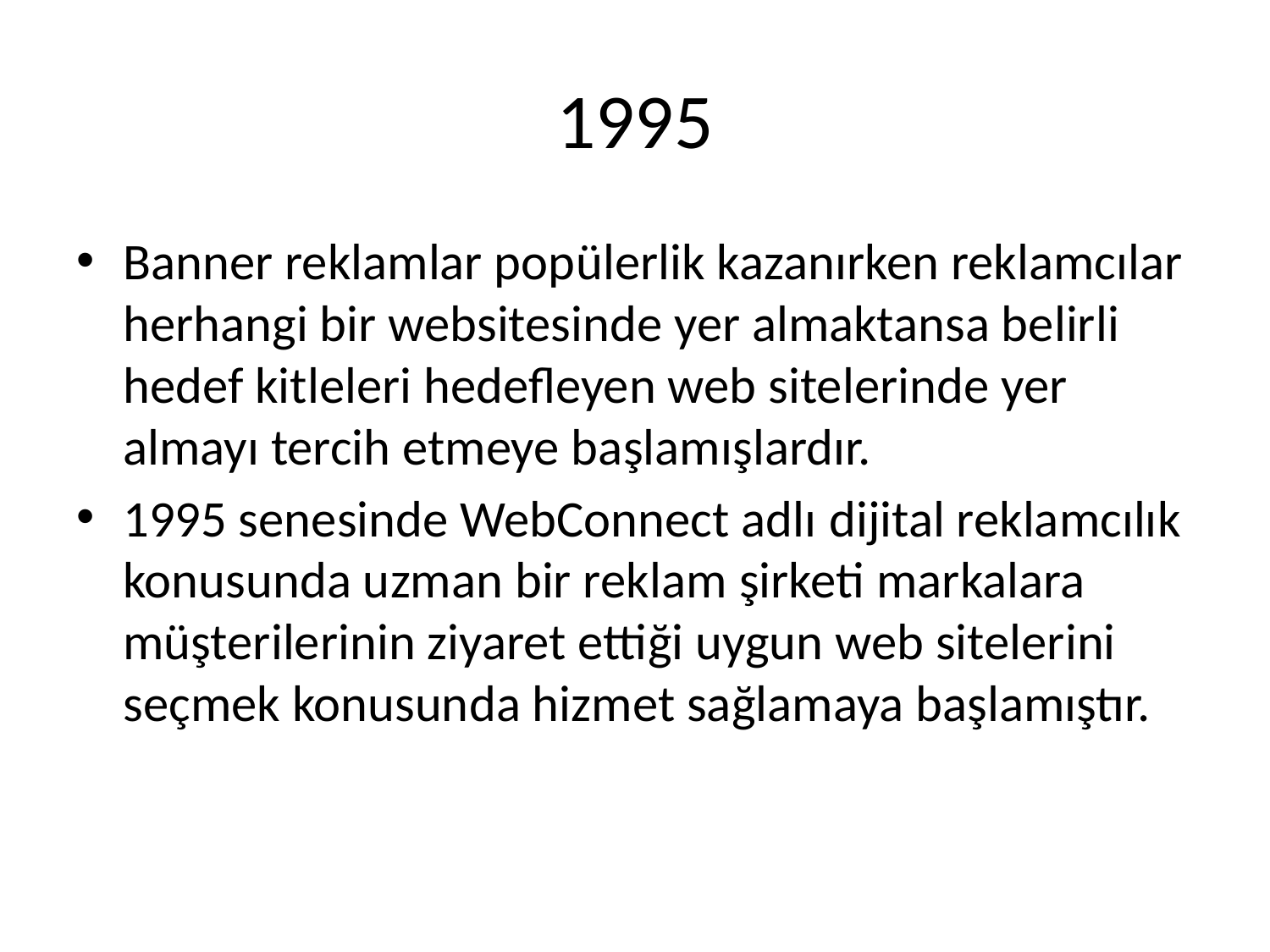

# 1995
Banner reklamlar popülerlik kazanırken reklamcılar herhangi bir websitesinde yer almaktansa belirli hedef kitleleri hedefleyen web sitelerinde yer almayı tercih etmeye başlamışlardır.
1995 senesinde WebConnect adlı dijital reklamcılık konusunda uzman bir reklam şirketi markalara müşterilerinin ziyaret ettiği uygun web sitelerini seçmek konusunda hizmet sağlamaya başlamıştır.